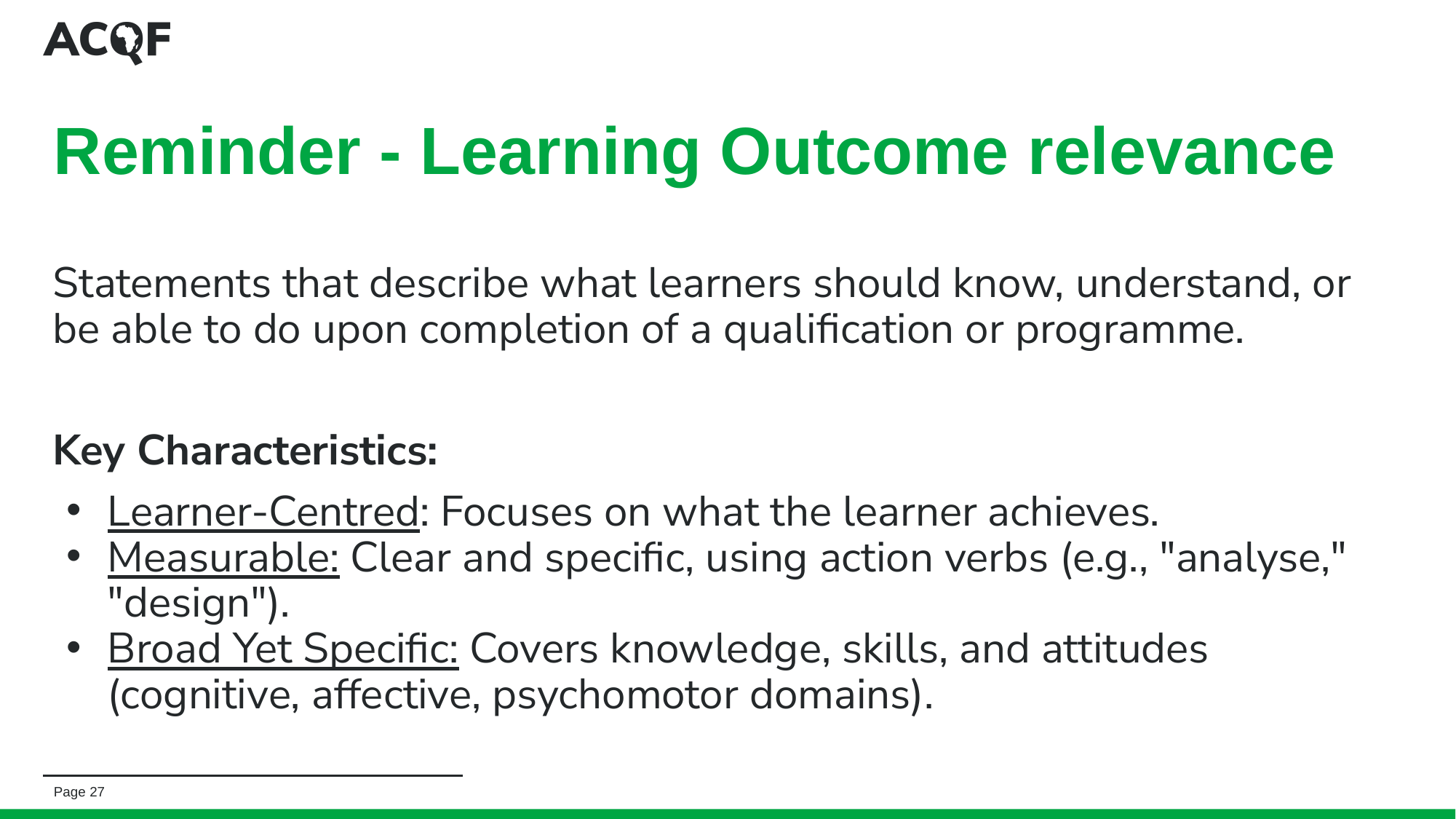

# Reminder - Learning Outcome relevance
Statements that describe what learners should know, understand, or be able to do upon completion of a qualification or programme.

Key Characteristics:
Learner-Centred: Focuses on what the learner achieves.
Measurable: Clear and specific, using action verbs (e.g., "analyse," "design").
Broad Yet Specific: Covers knowledge, skills, and attitudes (cognitive, affective, psychomotor domains).
Page 27